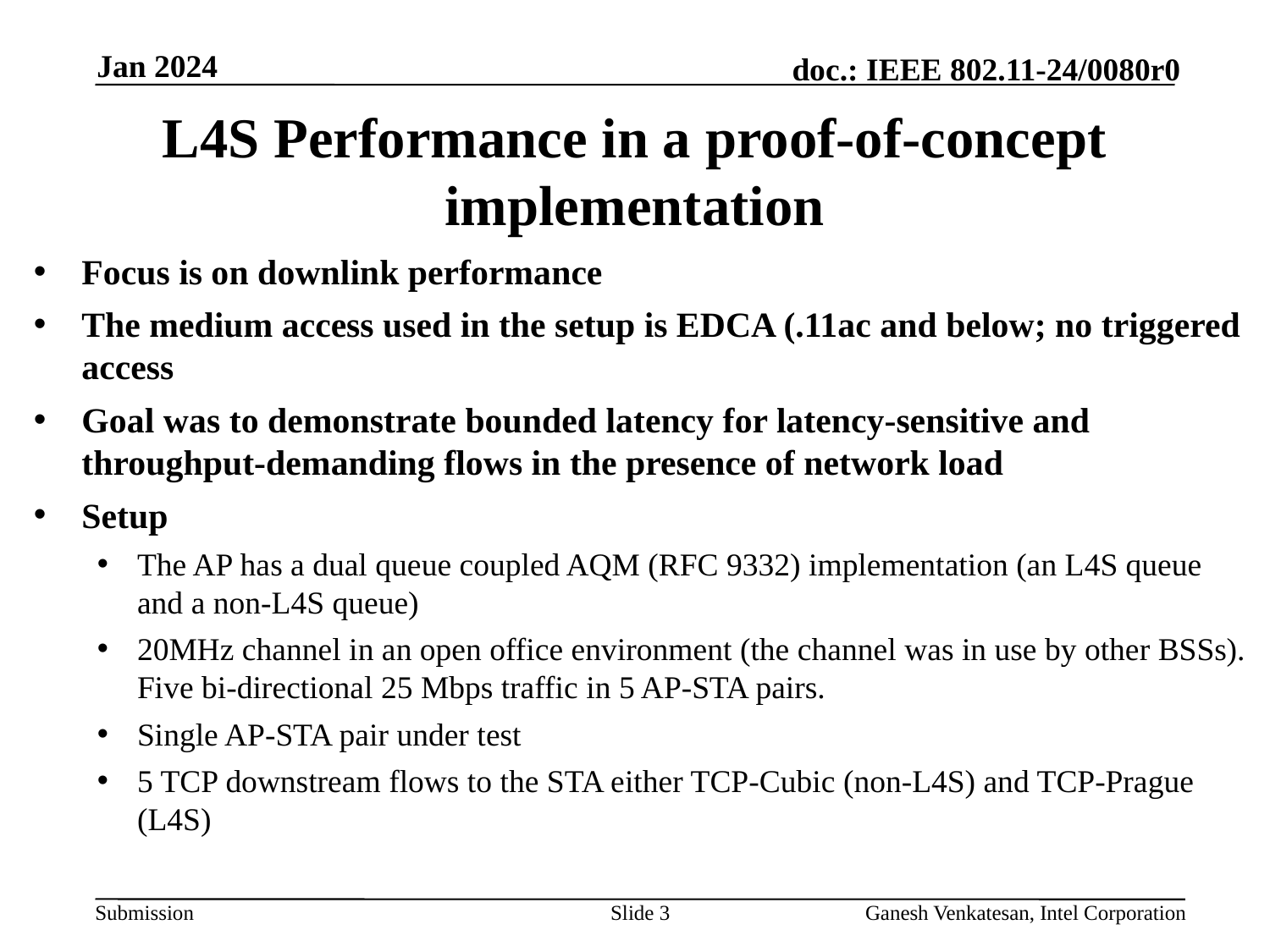

Jan 2024
# L4S Performance in a proof-of-concept implementation
Focus is on downlink performance
The medium access used in the setup is EDCA (.11ac and below; no triggered access
Goal was to demonstrate bounded latency for latency-sensitive and throughput-demanding flows in the presence of network load
Setup
The AP has a dual queue coupled AQM (RFC 9332) implementation (an L4S queue and a non-L4S queue)
20MHz channel in an open office environment (the channel was in use by other BSSs). Five bi-directional 25 Mbps traffic in 5 AP-STA pairs.
Single AP-STA pair under test
5 TCP downstream flows to the STA either TCP-Cubic (non-L4S) and TCP-Prague (L4S)
Slide 3
Ganesh Venkatesan, Intel Corporation